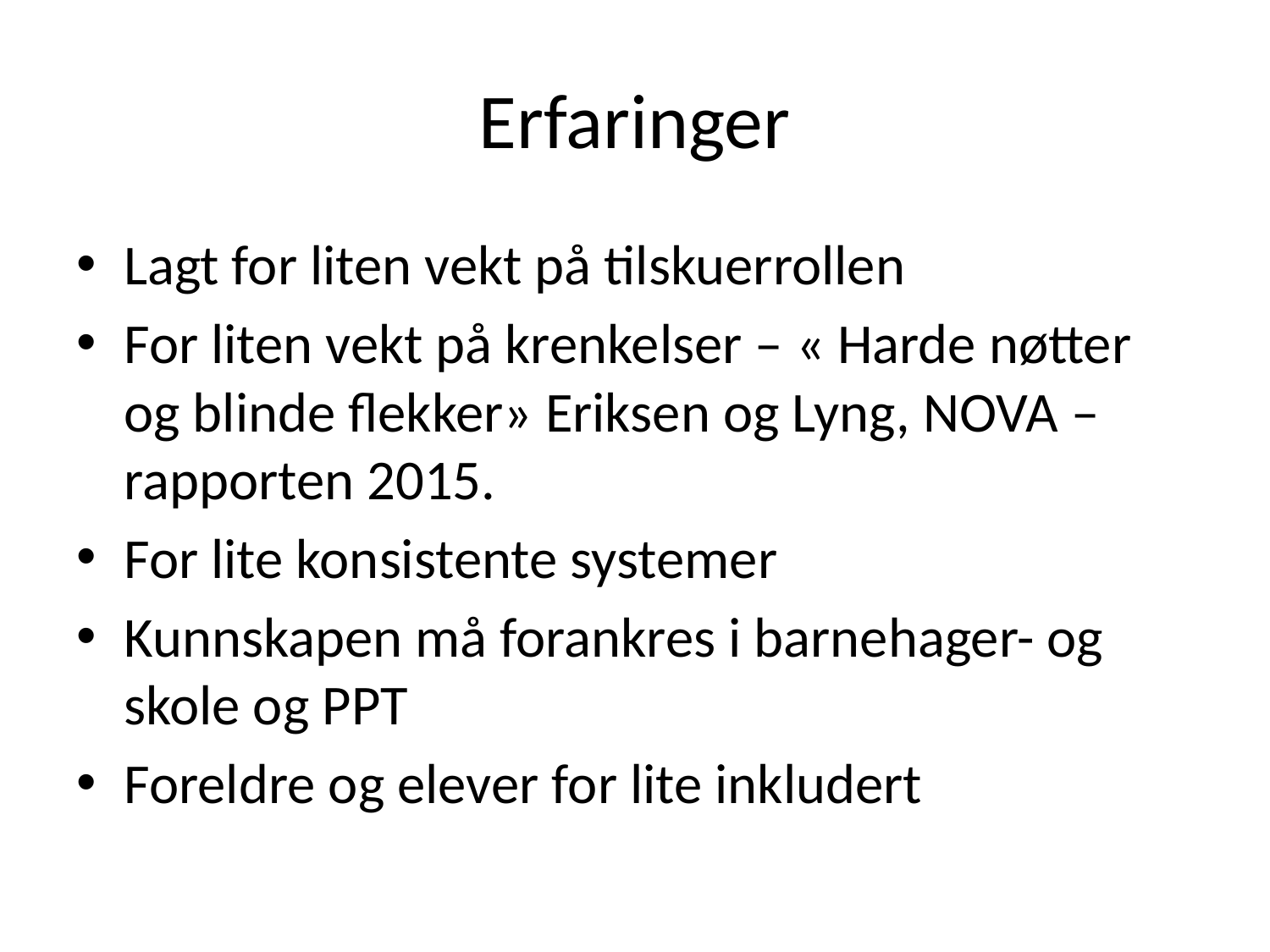

# Erfaringer
Lagt for liten vekt på tilskuerrollen
For liten vekt på krenkelser – « Harde nøtter og blinde flekker» Eriksen og Lyng, NOVA –rapporten 2015.
For lite konsistente systemer
Kunnskapen må forankres i barnehager- og skole og PPT
Foreldre og elever for lite inkludert